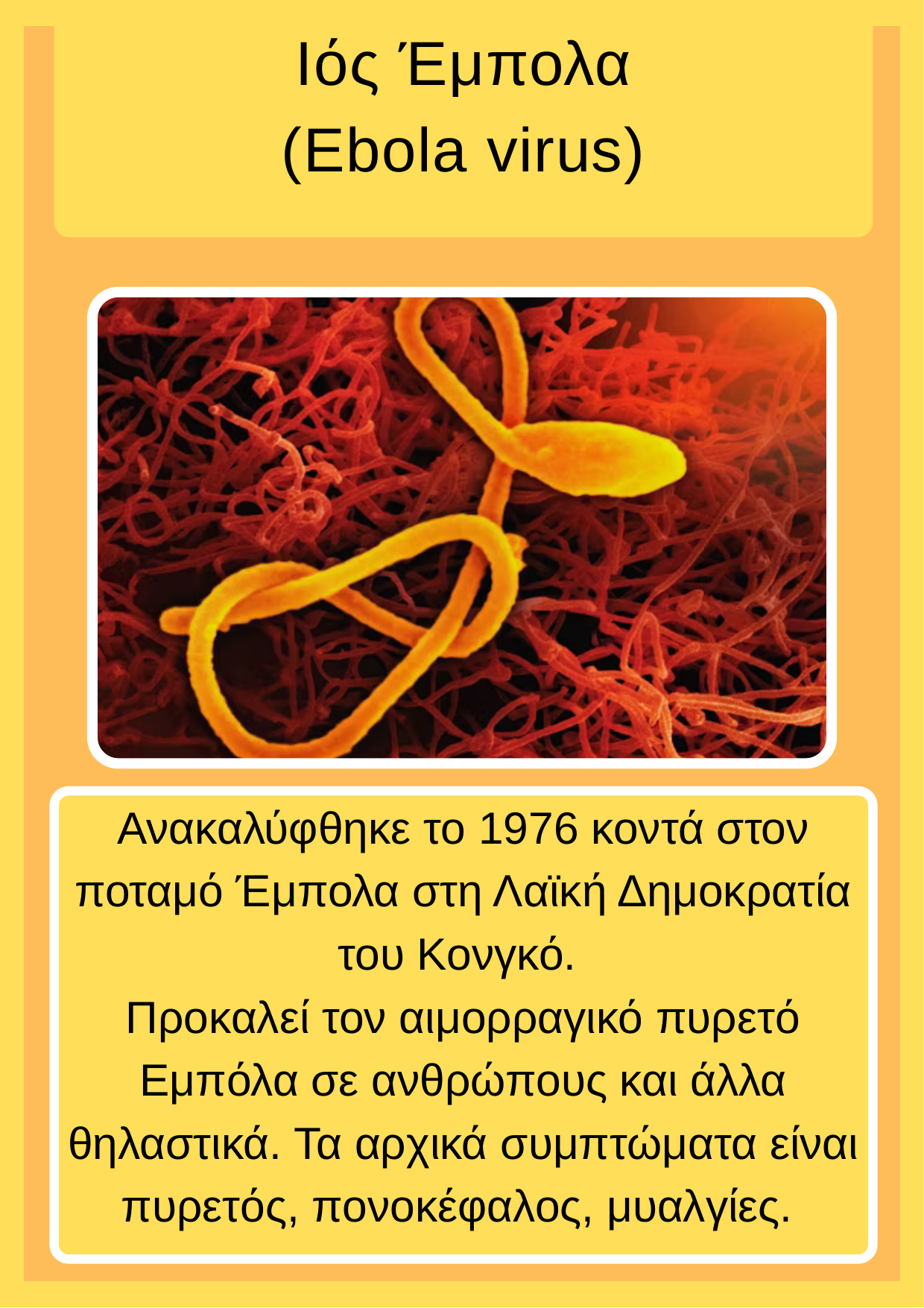

Ιός Έμπολα
(Εbola virus)

Ανακαλύφθηκε το 1976 κοντά στον ποταμό Έμπολα στη Λαϊκή Δημοκρατία του Κονγκό.
Προκαλεί τον αιμορραγικό πυρετό Εμπόλα σε ανθρώπους και άλλα θηλαστικά. Τα αρχικά συμπτώματα είναι πυρετός, πονοκέφαλος, μυαλγίες.